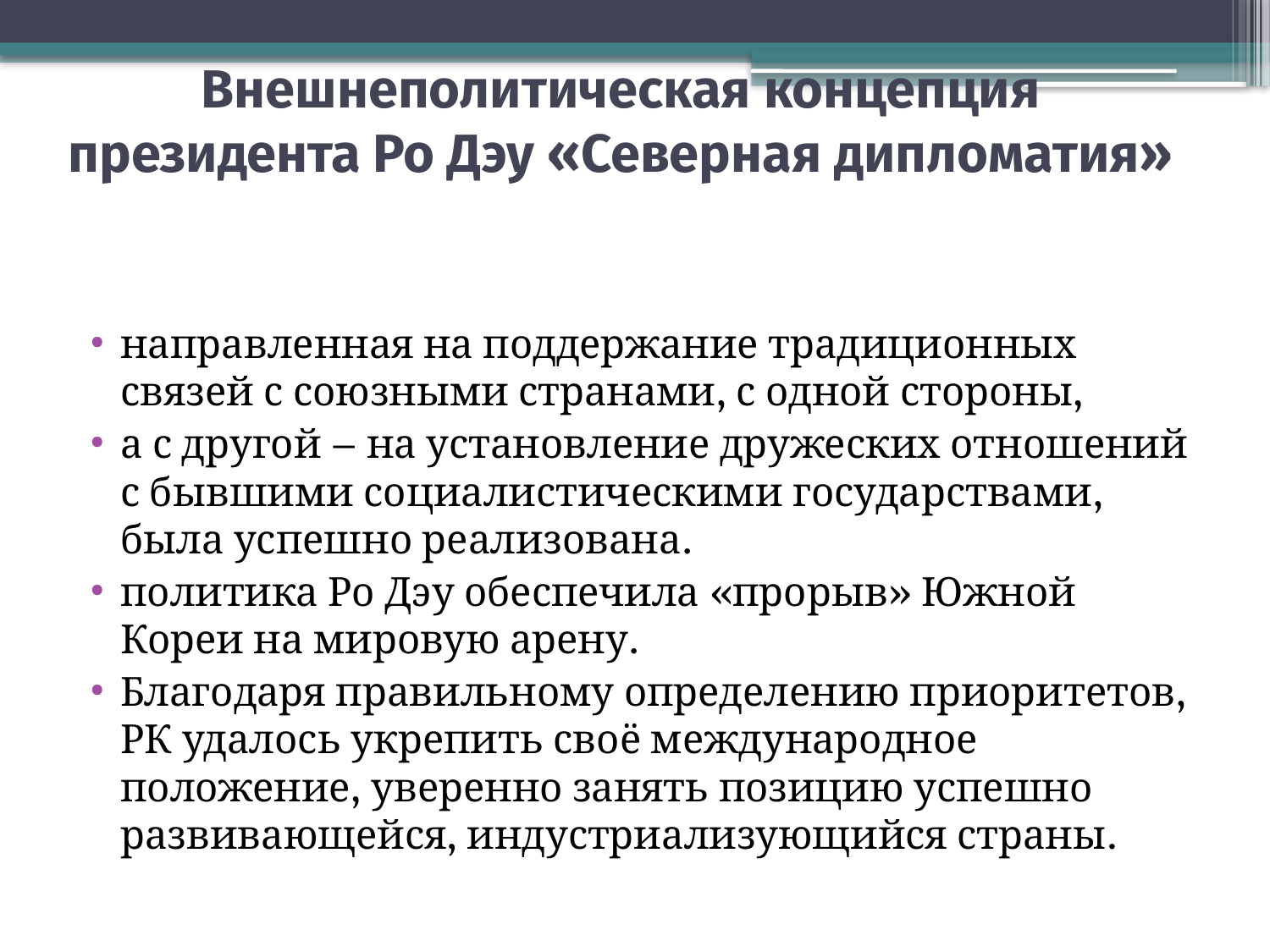

# Внешнеполитическая концепция президента Ро Дэу «Северная дипломатия»
направленная на поддержание традиционных связей с союзными странами, с одной стороны,
а с другой – на установление дружеских отношений с бывшими социалистическими государствами, была успешно реализована.
политика Ро Дэу обеспечила «прорыв» Южной Кореи на мировую арену.
Благодаря правильному определению приоритетов, РК удалось укрепить своё международное положение, уверенно занять позицию успешно развивающейся, индустриализующийся страны.